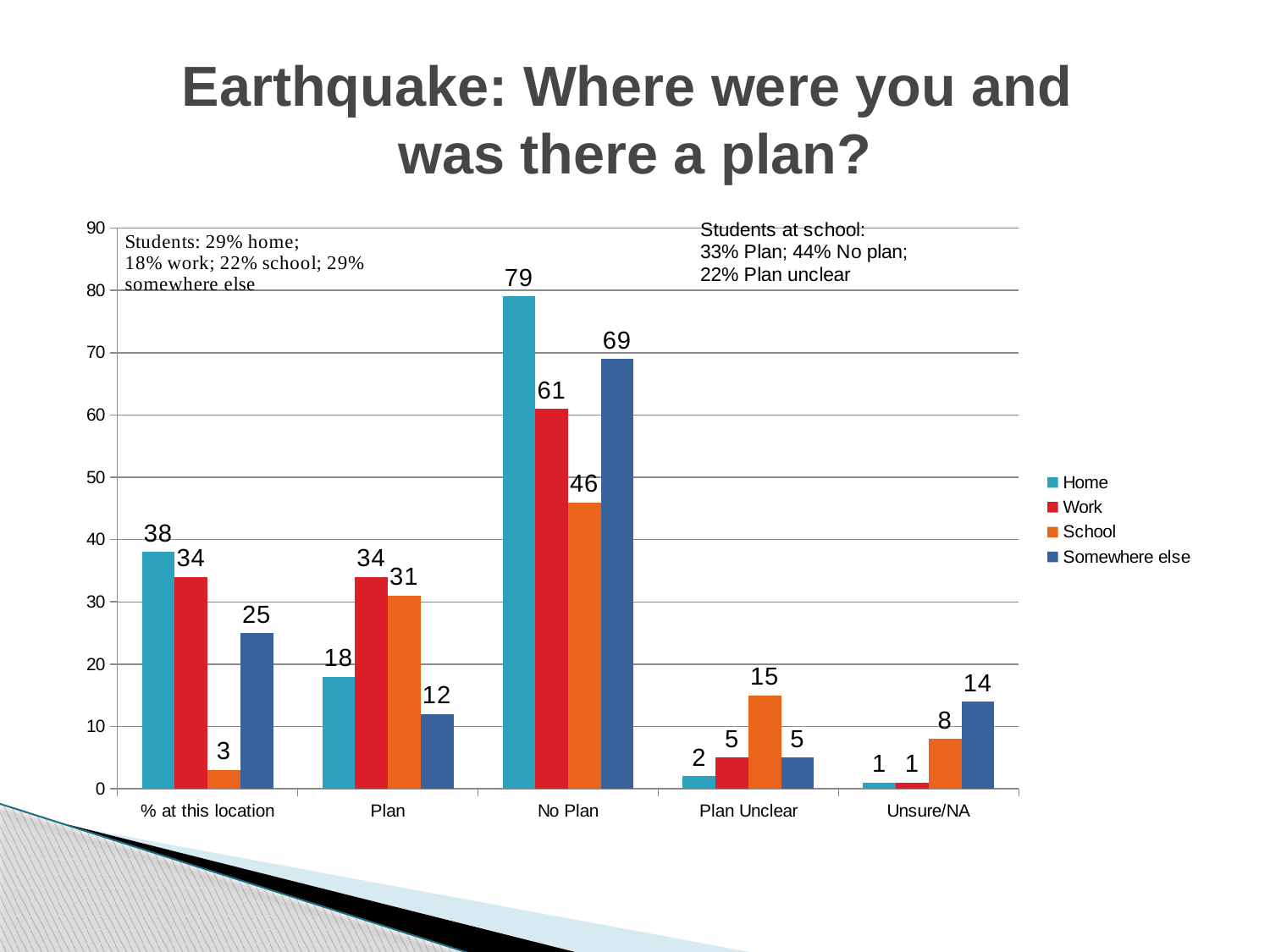

# Earthquake: Where were you and was there a plan?

### Chart

| Category | Home | Work | School | Somewhere else |
|---|---|---|---|---|
| % at this location | 38.0 | 34.0 | 3.0 | 25.0 |
| Plan | 18.0 | 34.0 | 31.0 | 12.0 |
| No Plan | 79.0 | 61.0 | 46.0 | 69.0 |
| Plan Unclear | 2.0 | 5.0 | 15.0 | 5.0 |
| Unsure/NA | 1.0 | 1.0 | 8.0 | 14.0 |